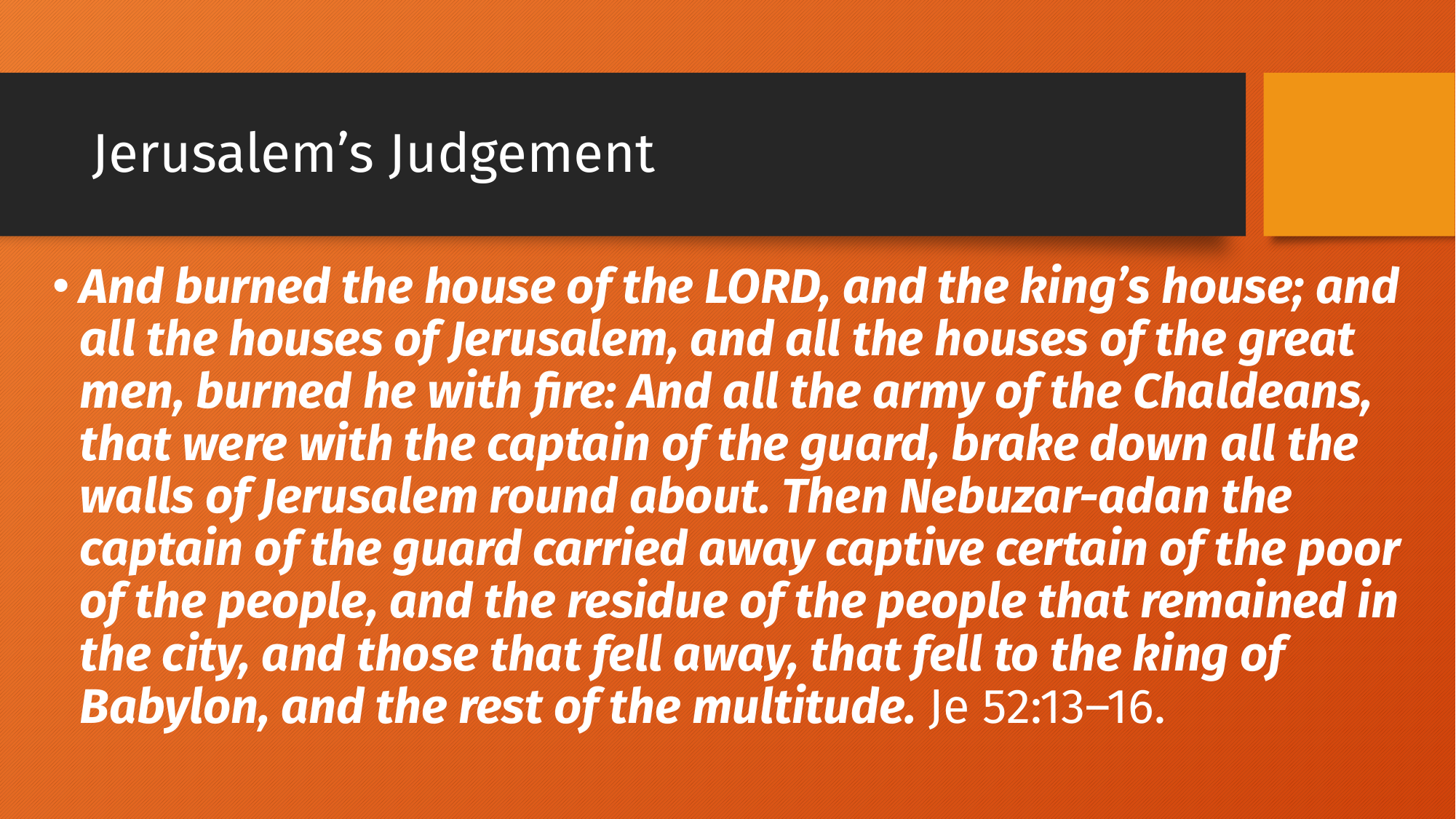

# Jerusalem’s Judgement
And burned the house of the LORD, and the king’s house; and all the houses of Jerusalem, and all the houses of the great men, burned he with fire: And all the army of the Chaldeans, that were with the captain of the guard, brake down all the walls of Jerusalem round about. Then Nebuzar-adan the captain of the guard carried away captive certain of the poor of the people, and the residue of the people that remained in the city, and those that fell away, that fell to the king of Babylon, and the rest of the multitude. Je 52:13–16.